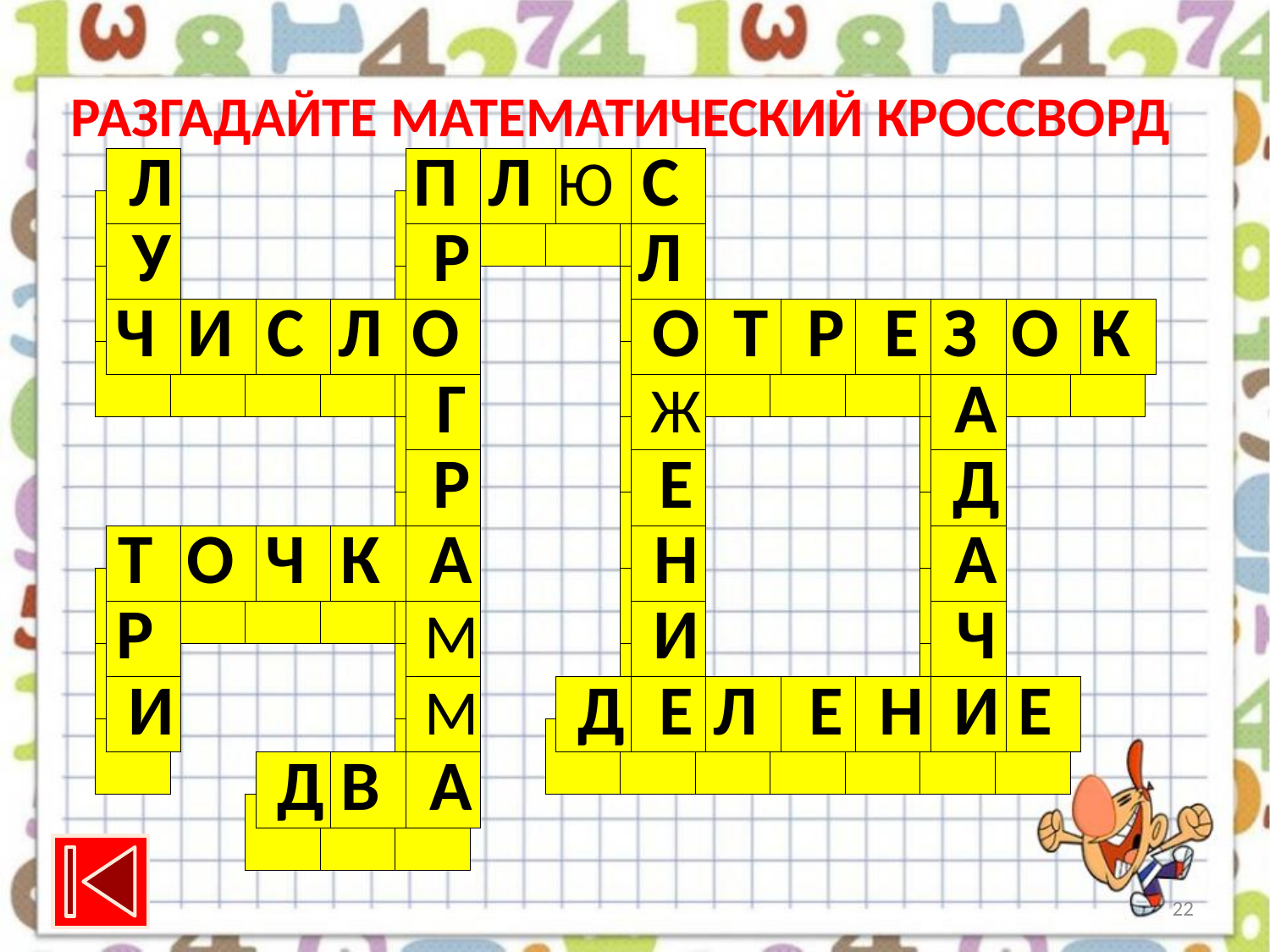

РАЗГАДАЙТЕ МАТЕМАТИЧЕСКИЙ КРОССВОРД
| Л |  |  |  | П | Л | Ю | С |  |  |  |  |  |  |
| --- | --- | --- | --- | --- | --- | --- | --- | --- | --- | --- | --- | --- | --- |
| У |  |  |  | Р |  |  | Л |  |  |  |  |  |  |
| Ч | И | С | Л | О |  |  | О | Т | Р | Е | З | О | К |
|  |  |  |  | Г |  |  | Ж |  |  |  | А |  |  |
|  |  |  |  | Р |  |  | Е |  |  |  | Д |  |  |
| Т | О | Ч | К | А |  |  | Н |  |  |  | А |  |  |
| Р |  |  |  | М |  |  | И |  |  |  | Ч |  |  |
| И |  |  |  | М |  | Д | Е | Л | Е | Н | И | Е |  |
|  |  | Д | В | А |  |  |  |  |  |  |  |  |  |
|  |  |  |  |  |  |  |  |  |  |  |  |  |  |
| --- | --- | --- | --- | --- | --- | --- | --- | --- | --- | --- | --- | --- | --- |
|  |  |  |  |  |  |  |  |  |  |  |  |  |  |
|  |  |  |  |  |  |  |  |  |  |  |  |  |  |
|  |  |  |  |  |  |  |  |  |  |  |  |  |  |
|  |  |  |  |  |  |  |  |  |  |  |  |  |  |
|  |  |  |  |  |  |  |  |  |  |  |  |  |  |
|  |  |  |  |  |  |  |  |  |  |  |  |  |  |
|  |  |  |  |  |  |  |  |  |  |  |  |  |  |
|  |  |  |  |  |  |  |  |  |  |  |  |  |  |

22